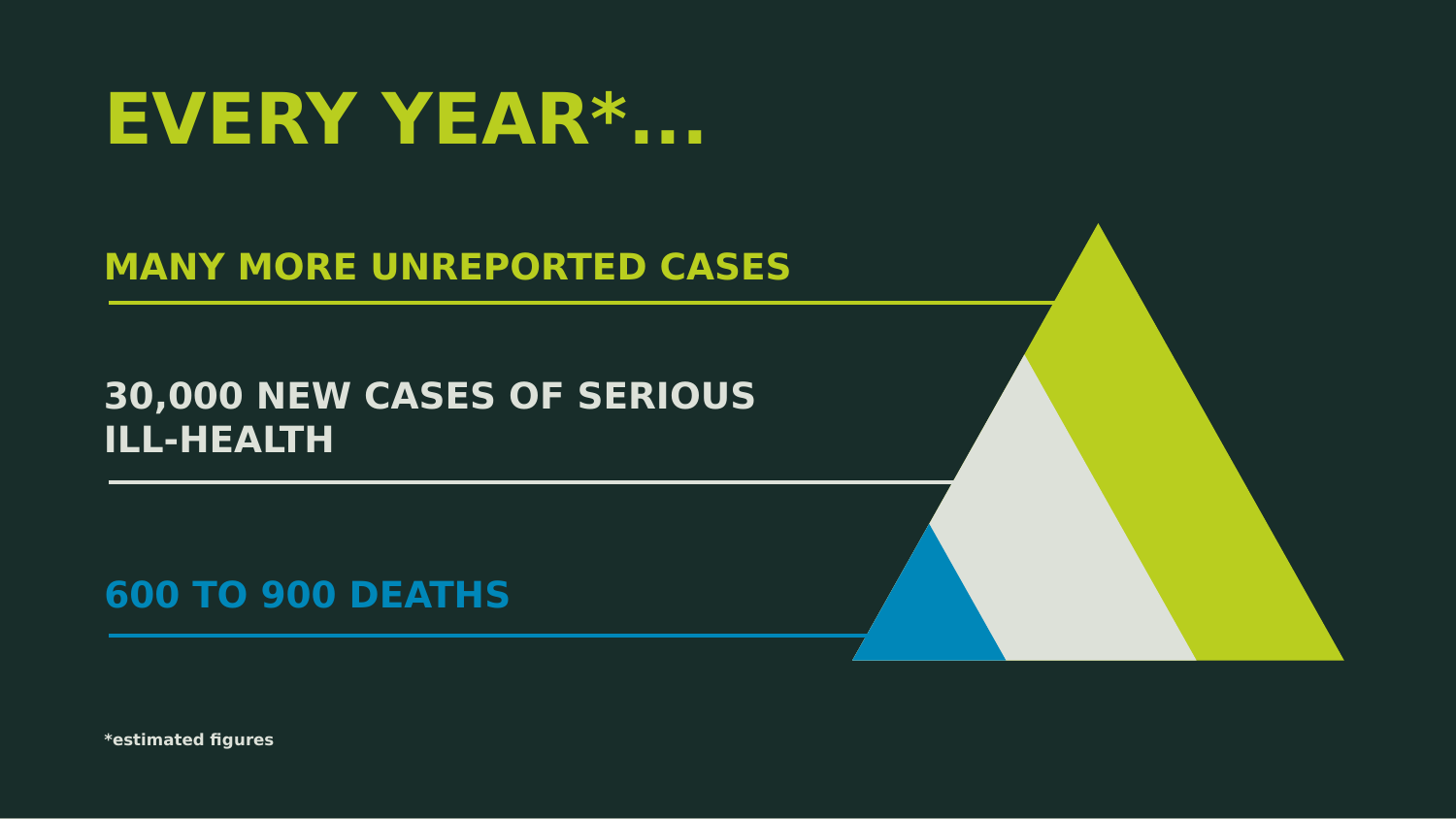

EVERY YEAR*...

MANY MORE UNREPORTED CASES

30,000 NEW CASES OF SERIOUS
ILL-HEALTH

600 TO 900 DEATHS

*estimated figures